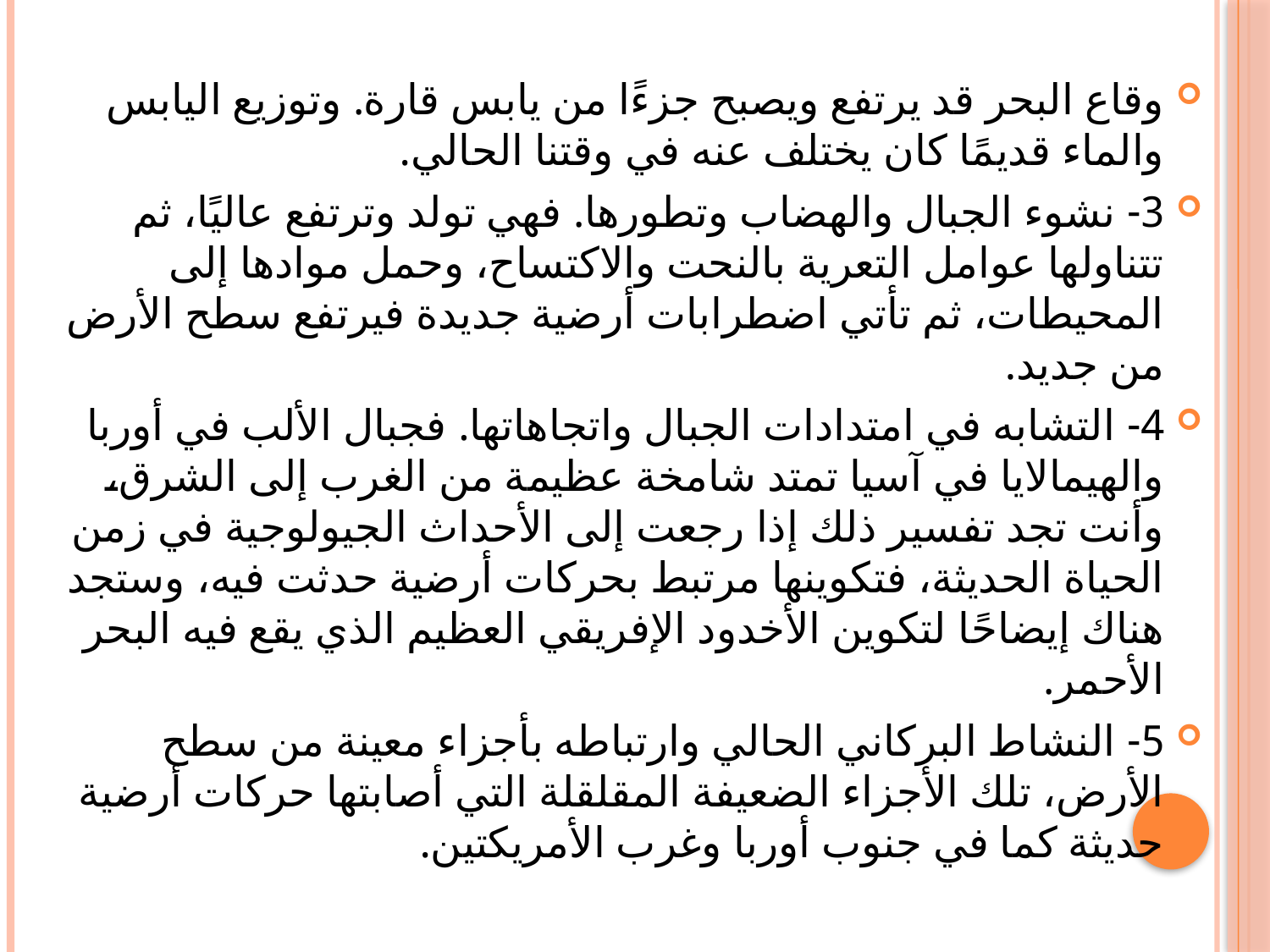

#
وقاع البحر قد يرتفع ويصبح جزءًا من يابس قارة. وتوزيع اليابس والماء قديمًا كان يختلف عنه في وقتنا الحالي.
3- نشوء الجبال والهضاب وتطورها. فهي تولد وترتفع عاليًا، ثم تتناولها عوامل التعرية بالنحت والاكتساح، وحمل موادها إلى المحيطات، ثم تأتي اضطرابات أرضية جديدة فيرتفع سطح الأرض من جديد.
4- التشابه في امتدادات الجبال واتجاهاتها. فجبال الألب في أوربا والهيمالايا في آسيا تمتد شامخة عظيمة من الغرب إلى الشرق، وأنت تجد تفسير ذلك إذا رجعت إلى الأحداث الجيولوجية في زمن الحياة الحديثة، فتكوينها مرتبط بحركات أرضية حدثت فيه، وستجد هناك إيضاحًا لتكوين الأخدود الإفريقي العظيم الذي يقع فيه البحر الأحمر.
5- النشاط البركاني الحالي وارتباطه بأجزاء معينة من سطح الأرض، تلك الأجزاء الضعيفة المقلقلة التي أصابتها حركات أرضية حديثة كما في جنوب أوربا وغرب الأمريكتين.